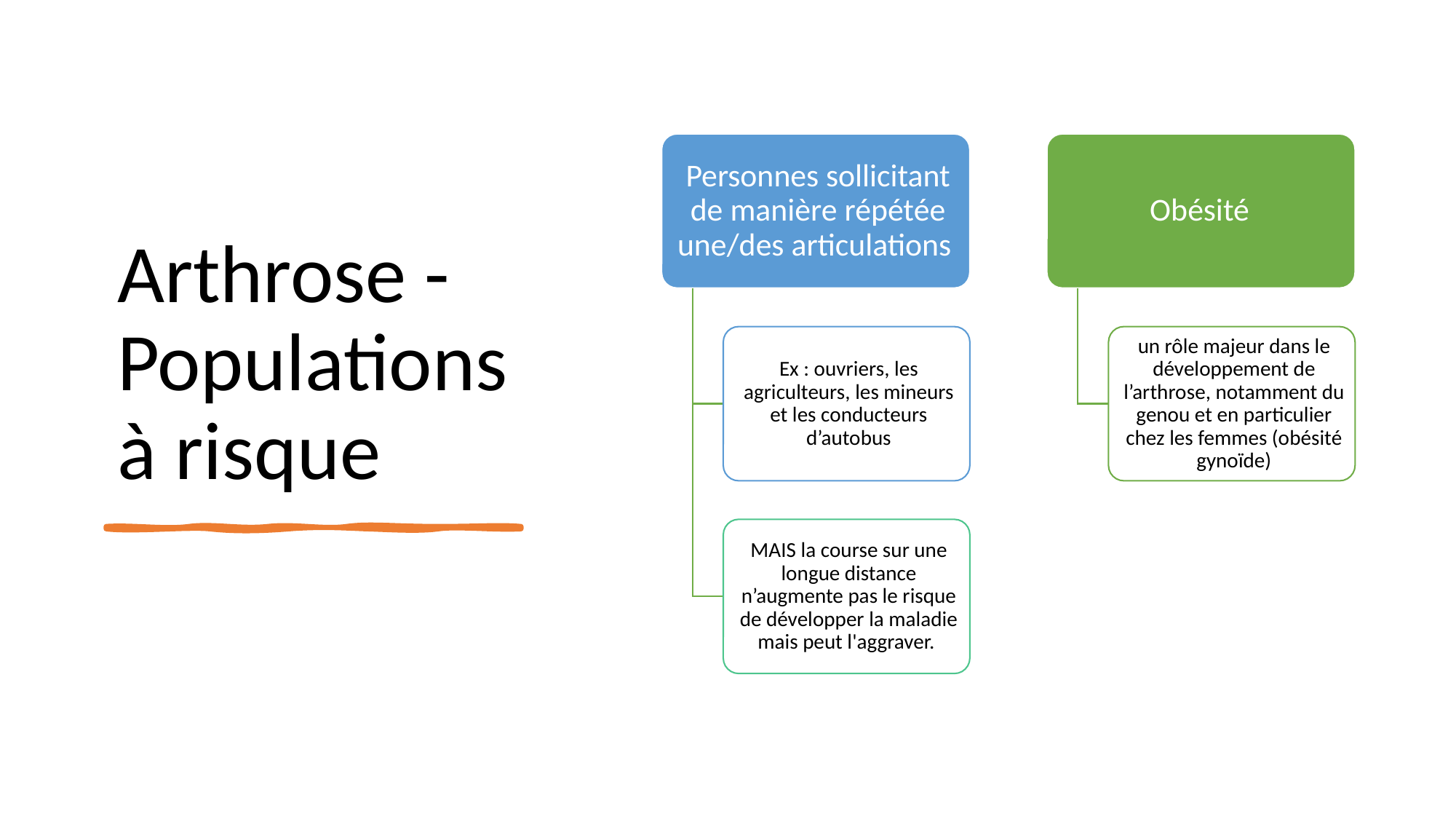

Personnes sollicitant de manière répétée une/des articulations
Ex : ouvriers, les agriculteurs, les mineurs et les conducteurs d’autobus
MAIS la course sur une longue distance n’augmente pas le risque de développer la maladie mais peut l'aggraver.
Obésité
un rôle majeur dans le développement de l’arthrose, notamment du genou et en particulier chez les femmes (obésité gynoïde)
# Arthrose - Populations à risque